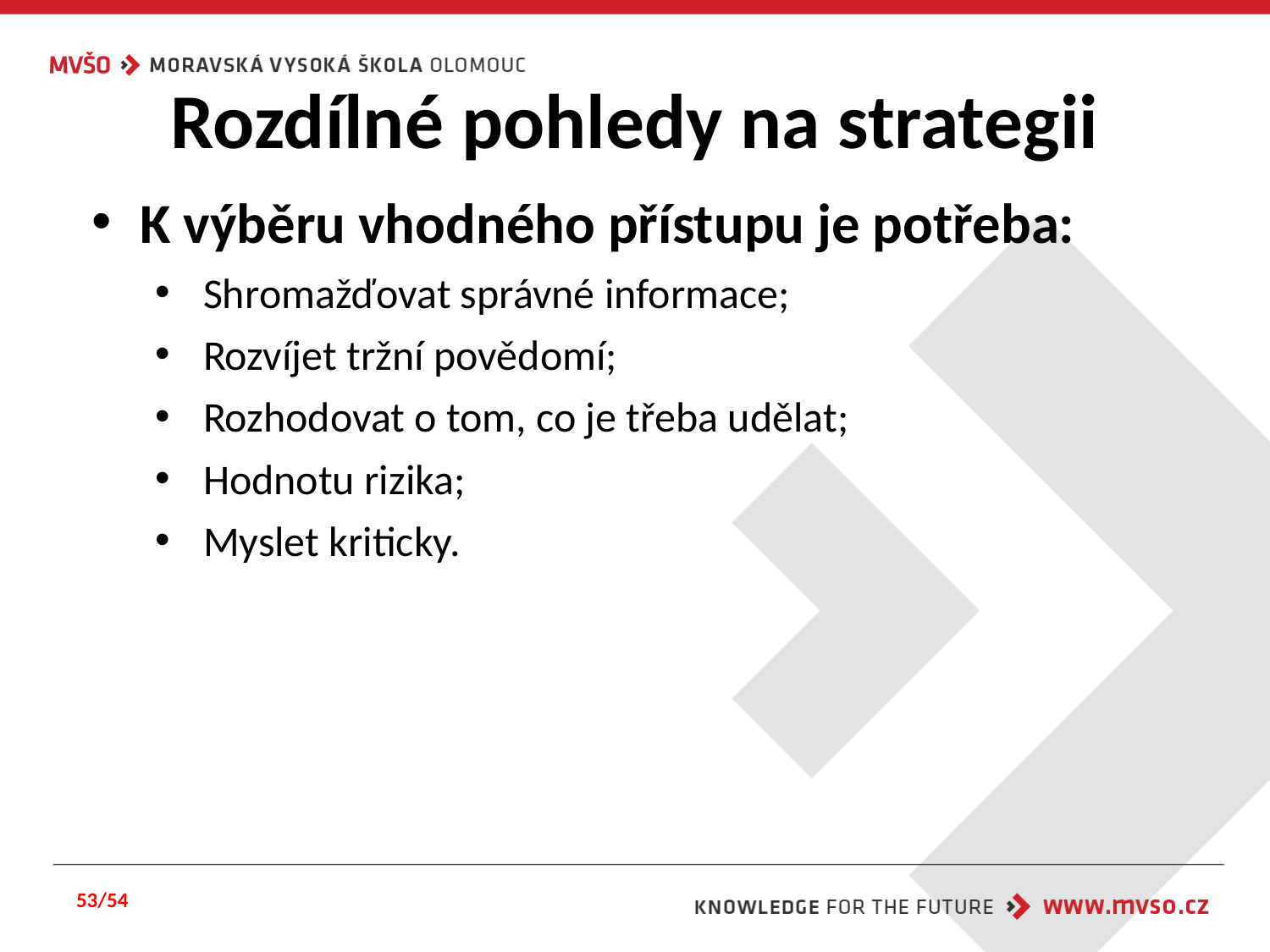

# Rozdílné pohledy na strategii
K výběru vhodného přístupu je potřeba:
Shromažďovat správné informace;
Rozvíjet tržní povědomí;
Rozhodovat o tom, co je třeba udělat;
Hodnotu rizika;
Myslet kriticky.

53/54